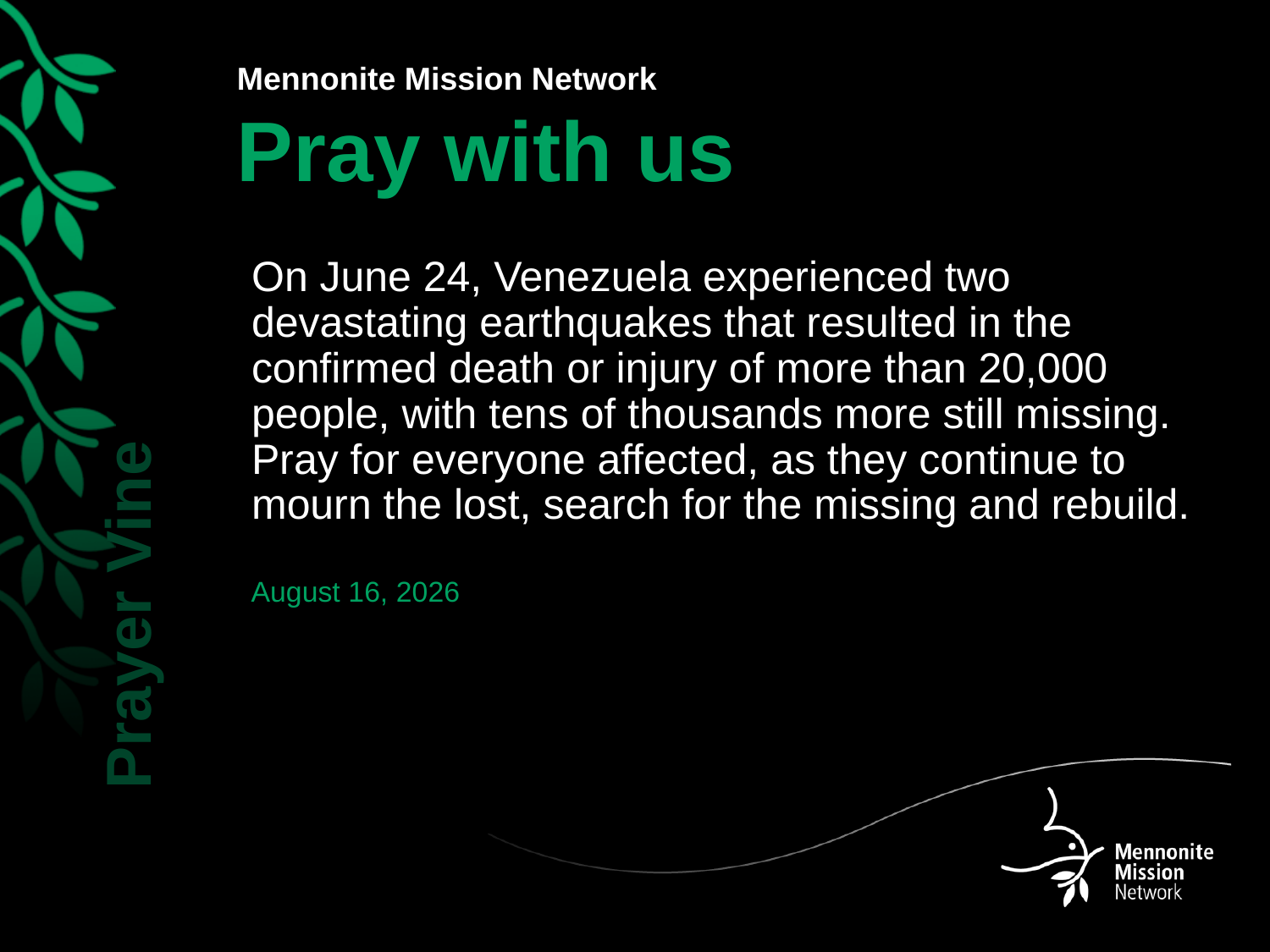

On June 24, Venezuela experienced two devastating earthquakes that resulted in the confirmed death or injury of more than 20,000 people, with tens of thousands more still missing. Pray for everyone affected, as they continue to mourn the lost, search for the missing and rebuild.
August 16, 2026